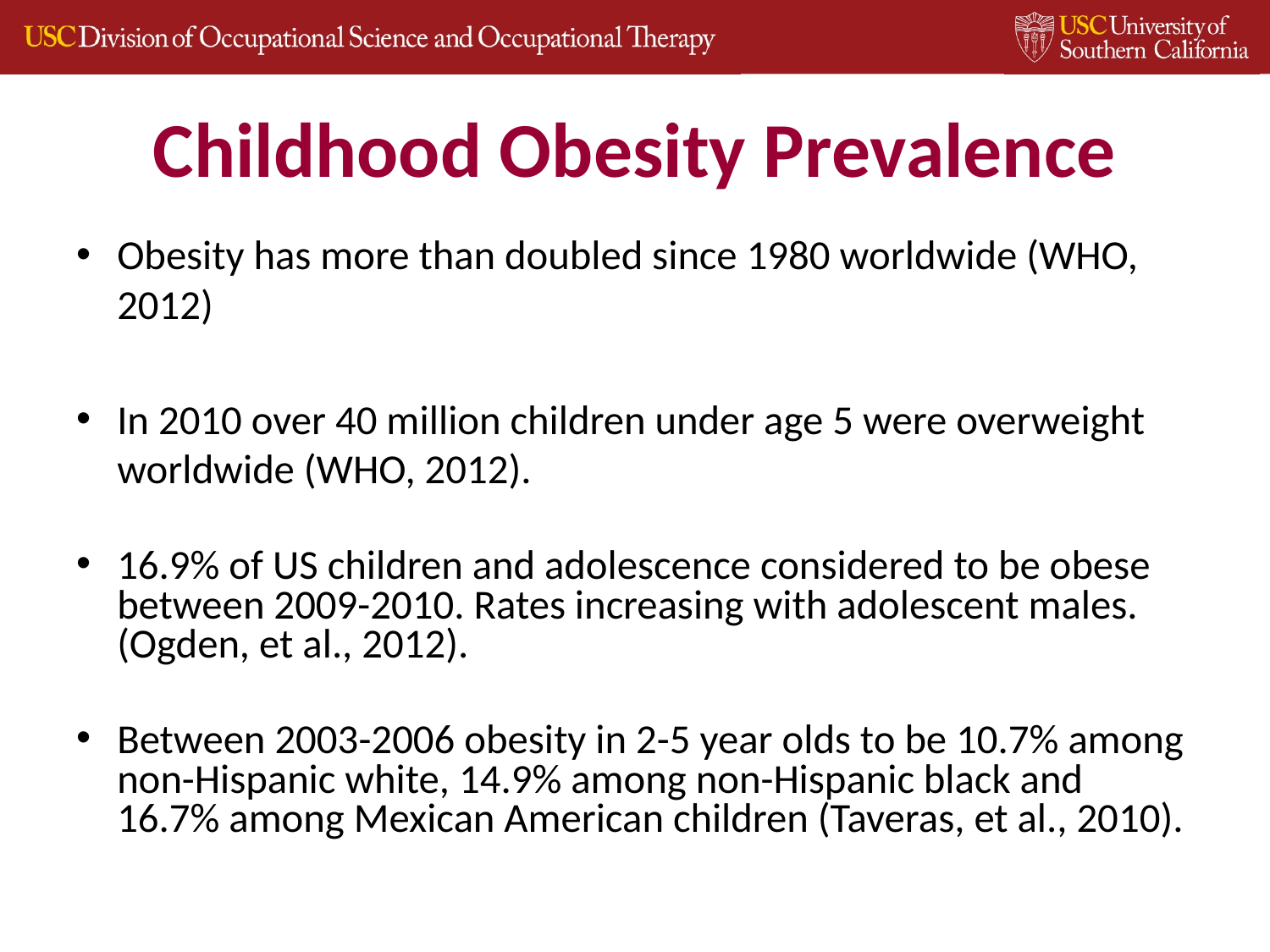

# Childhood Obesity Prevalence
Obesity has more than doubled since 1980 worldwide (WHO, 2012)

In 2010 over 40 million children under age 5 were overweight worldwide (WHO, 2012).

16.9% of US children and adolescence considered to be obese between 2009-2010. Rates increasing with adolescent males.  (Ogden, et al., 2012).

Between 2003-2006 obesity in 2-5 year olds to be 10.7% among non-Hispanic white, 14.9% among non-Hispanic black and 16.7% among Mexican American children (Taveras, et al., 2010).